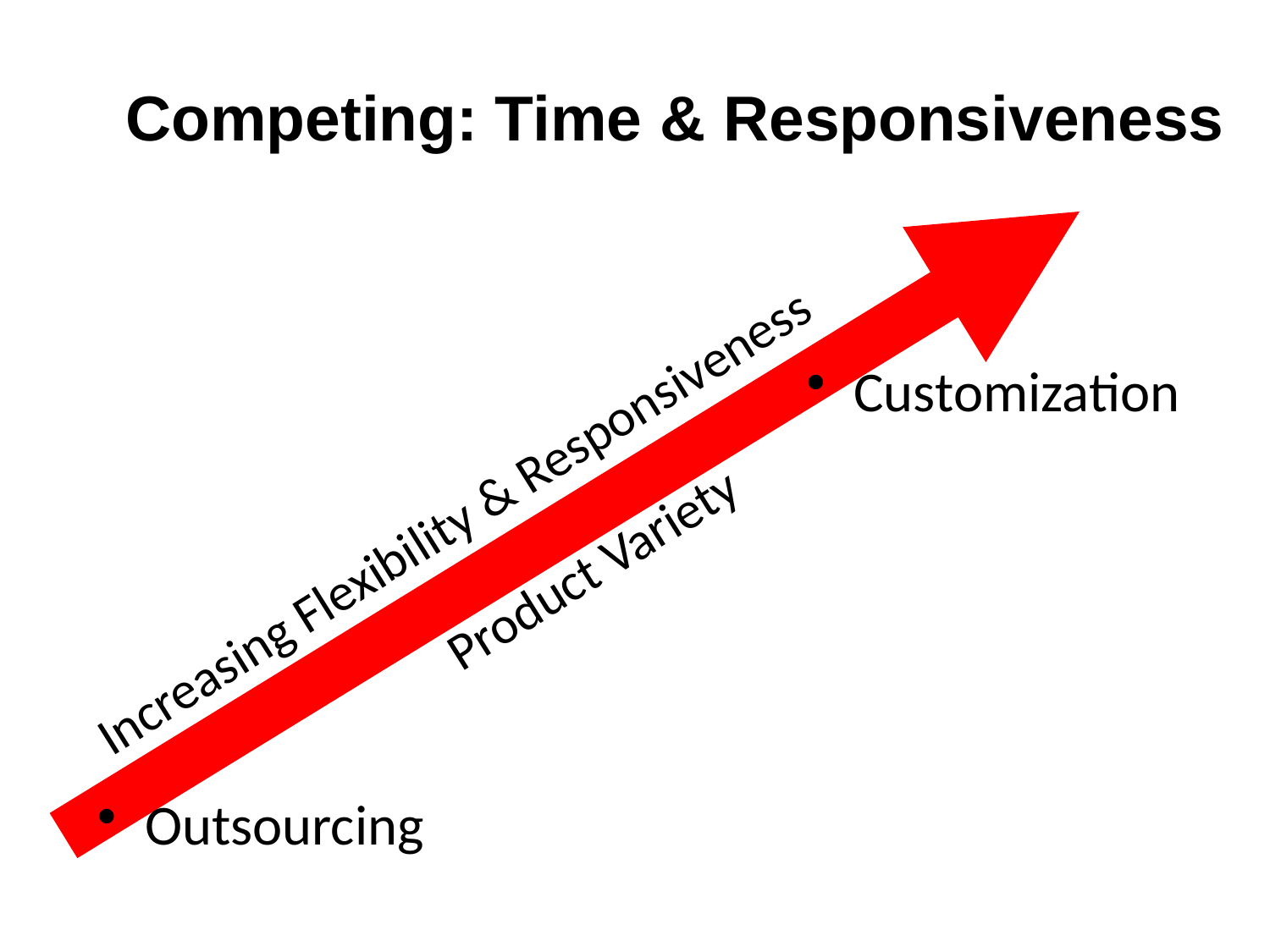

# Competing: Time & Responsiveness

Customization
Increasing Flexibility & Responsiveness
Product Variety
Outsourcing